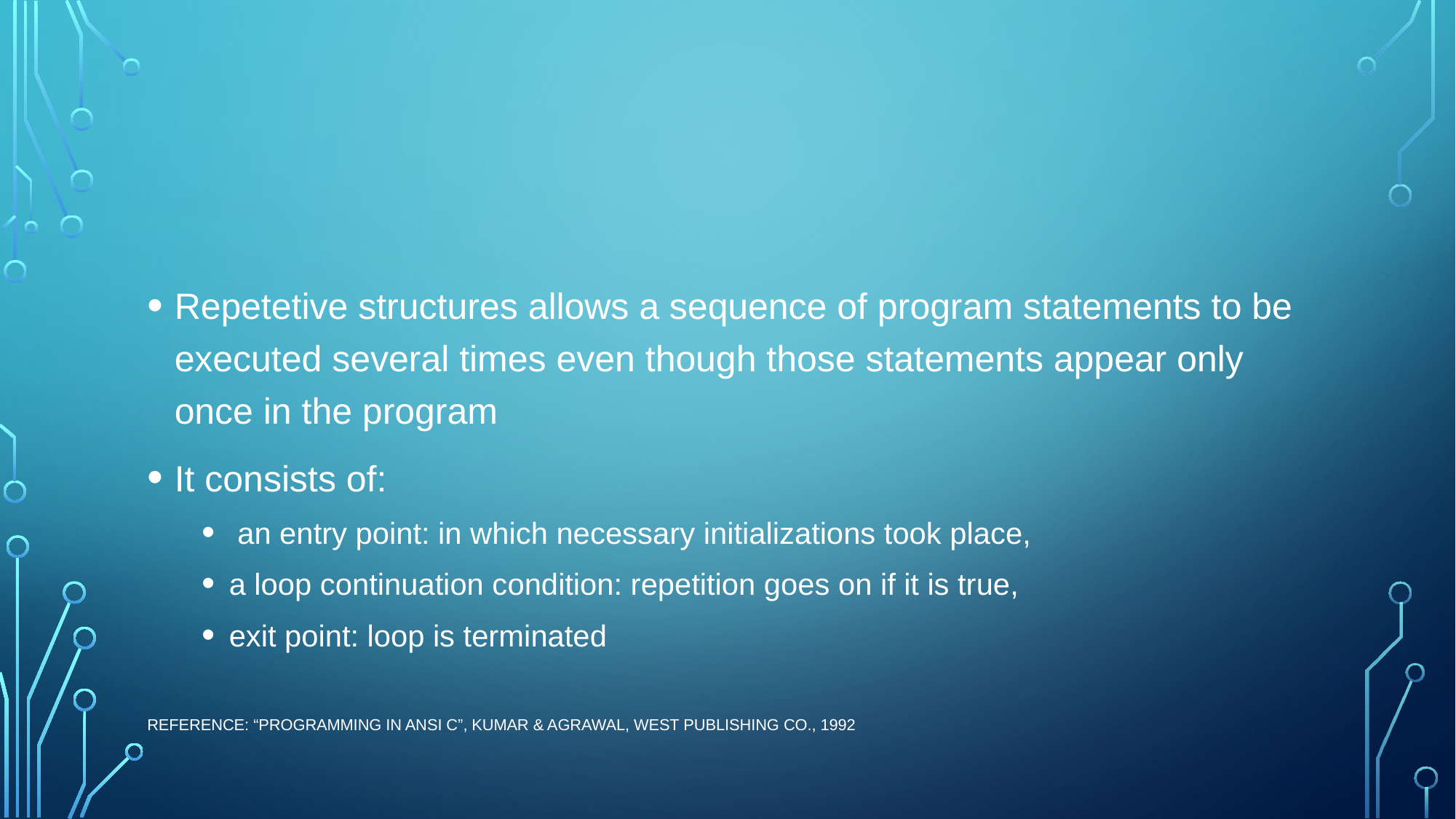

Repetetive structures allows a sequence of program statements to be executed several times even though those statements appear only once in the program
It consists of:
 an entry point: in which necessary initializations took place,
a loop continuation condition: repetition goes on if it is true,
exit point: loop is terminated

Reference: “Programming in ANSI C”, Kumar & Agrawal, West Publishing Co., 1992